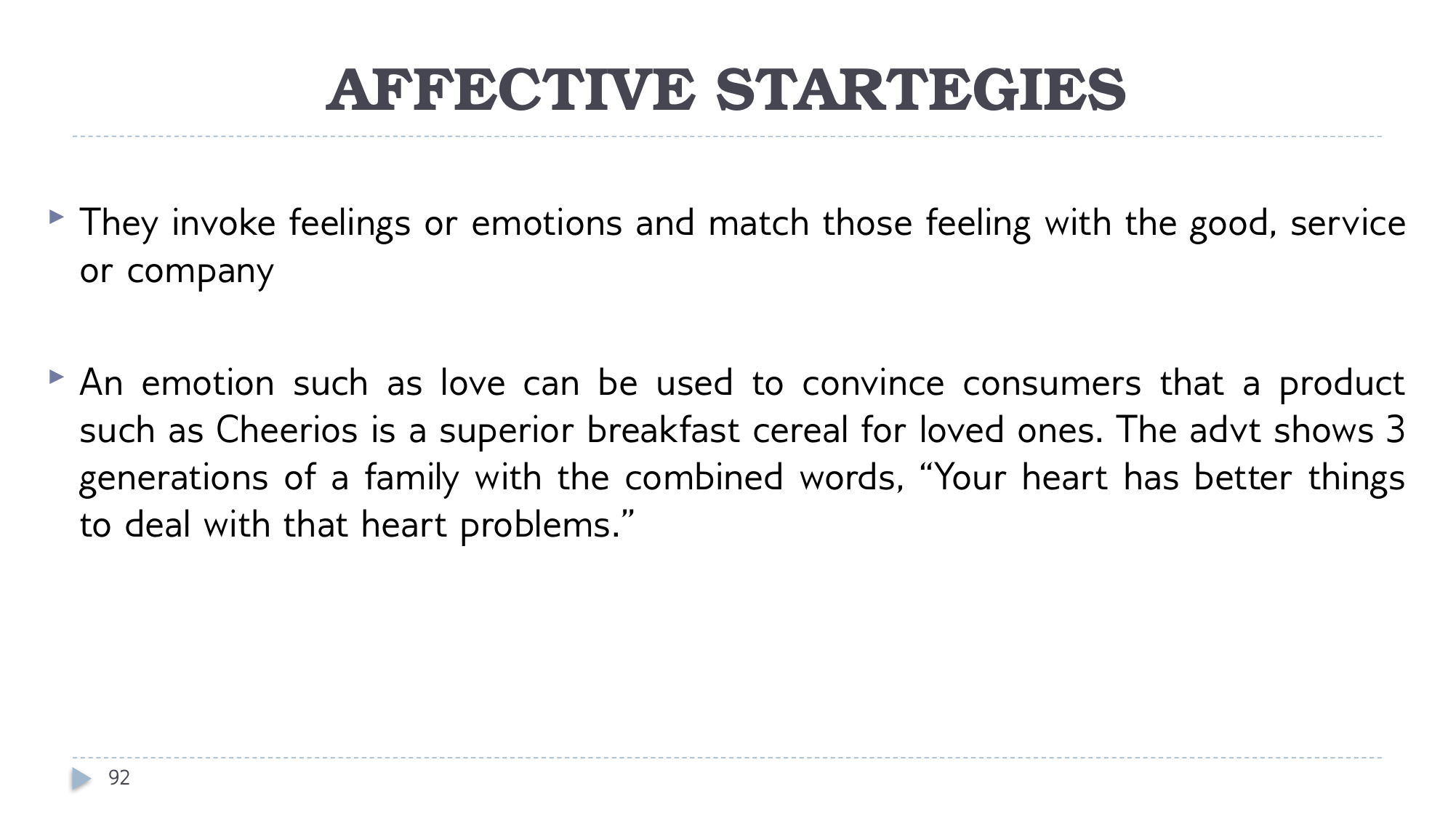

# AFFECTIVE STARTEGIES
They invoke feelings or emotions and match those feeling with the good, service or company

An emotion such as love can be used to convince consumers that a product such as Cheerios is a superior breakfast cereal for loved ones. The advt shows 3 generations of a family with the combined words, “Your heart has better things to deal with that heart problems.”

92